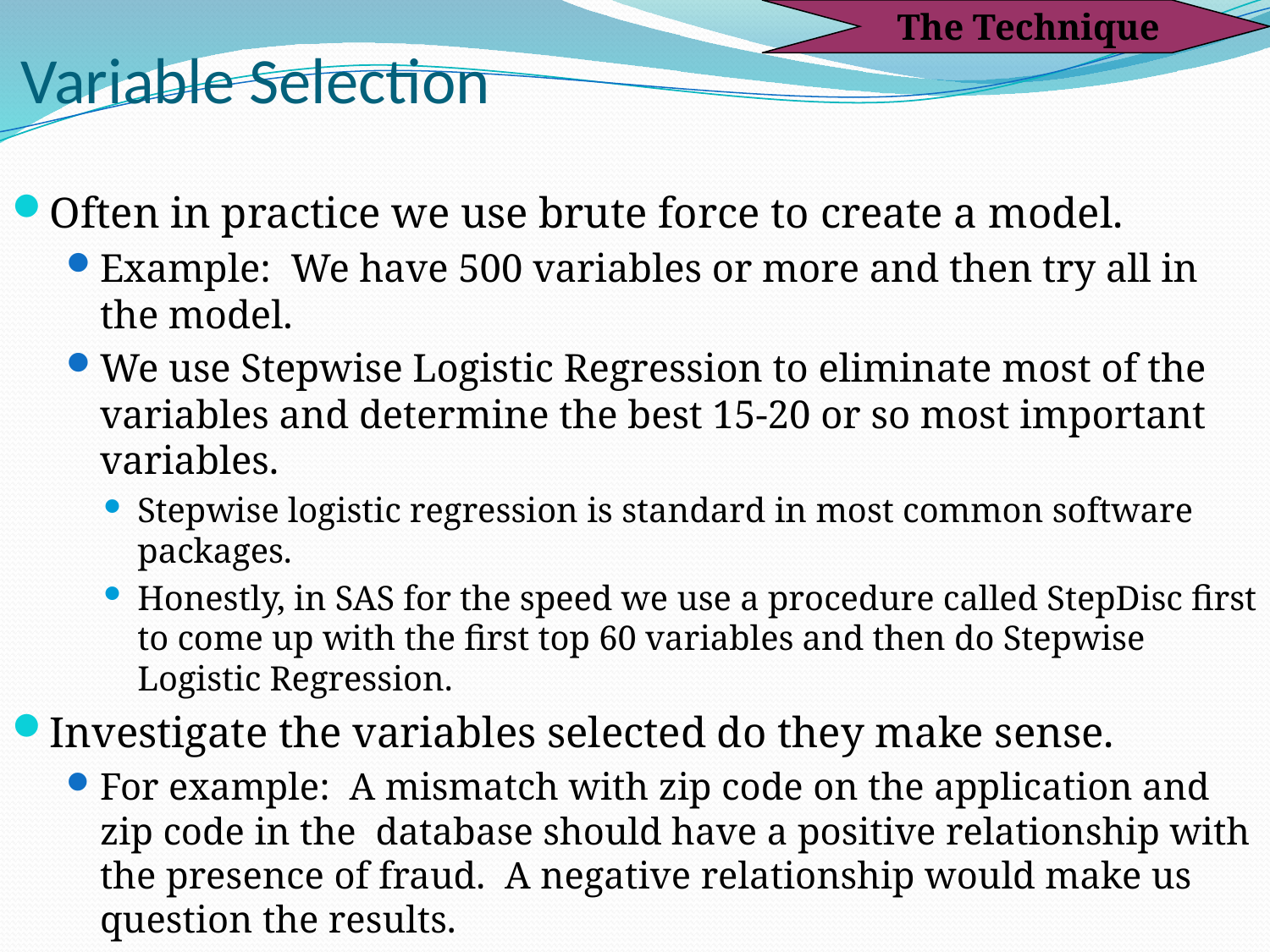

The Technique
# Variable Selection
Often in practice we use brute force to create a model.
Example:  We have 500 variables or more and then try all in the model.
We use Stepwise Logistic Regression to eliminate most of the variables and determine the best 15-20 or so most important variables.
Stepwise logistic regression is standard in most common software packages.
Honestly, in SAS for the speed we use a procedure called StepDisc first to come up with the first top 60 variables and then do Stepwise Logistic Regression.
Investigate the variables selected do they make sense.
For example:  A mismatch with zip code on the application and zip code in the  database should have a positive relationship with the presence of fraud.  A negative relationship would make us question the results.